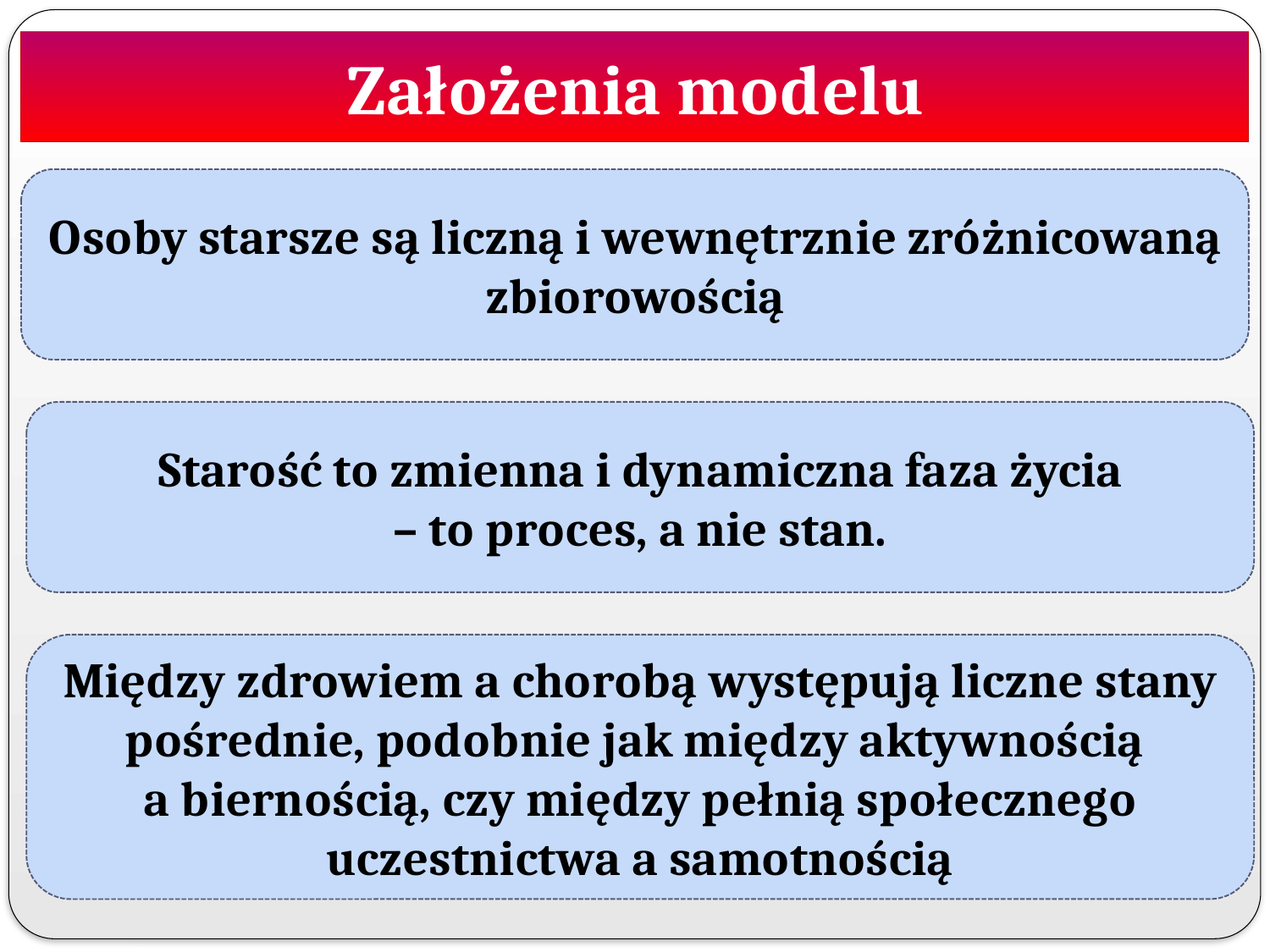

# Założenia modelu
Osoby starsze są liczną i wewnętrznie zróżnicowaną zbiorowością
Starość to zmienna i dynamiczna faza życia
– to proces, a nie stan.
Między zdrowiem a chorobą występują liczne stany pośrednie, podobnie jak między aktywnością
a biernością, czy między pełnią społecznego uczestnictwa a samotnością